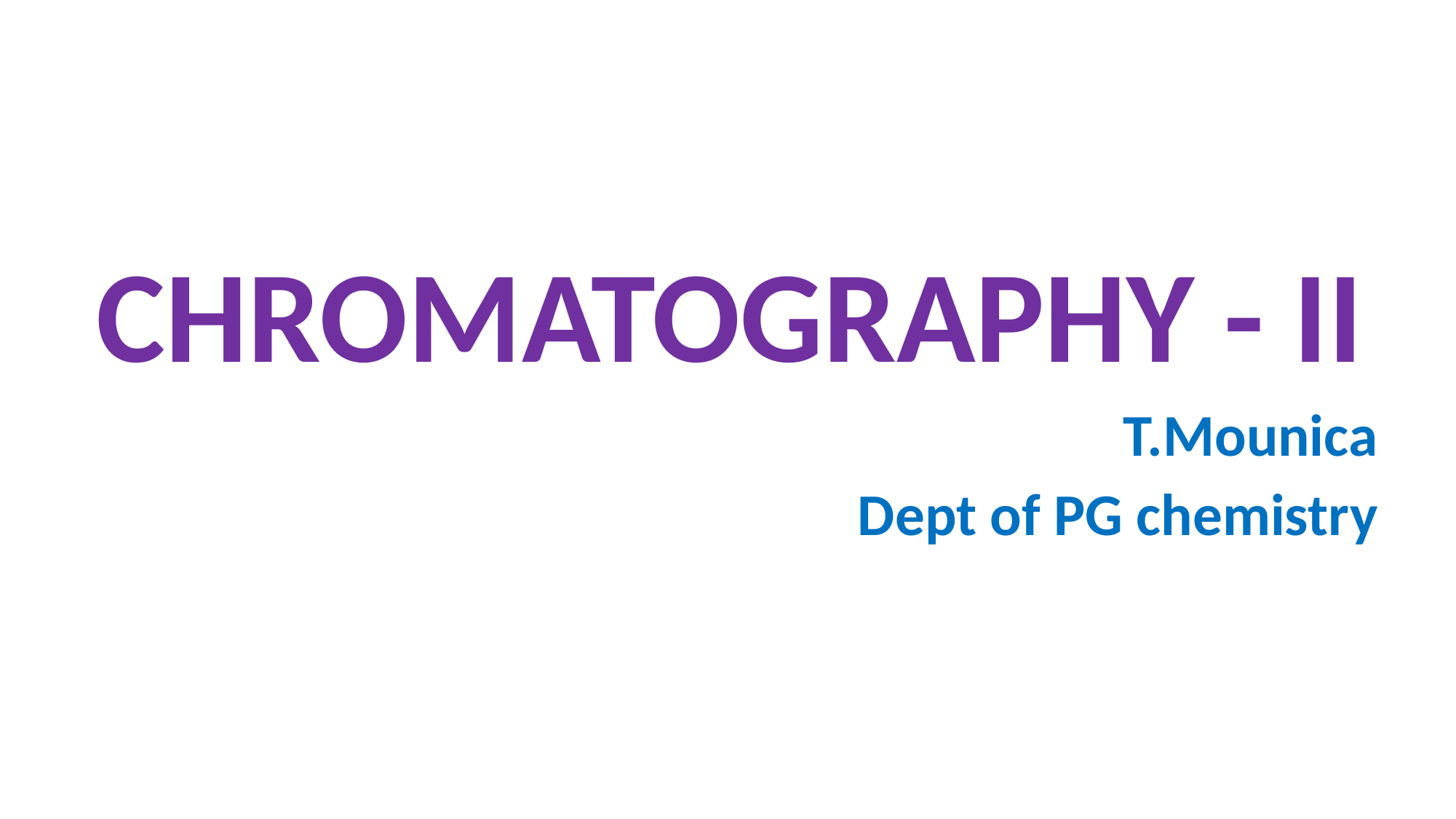

CHROMATOGRAPHY - II
T.Mounica
Dept of PG chemistry